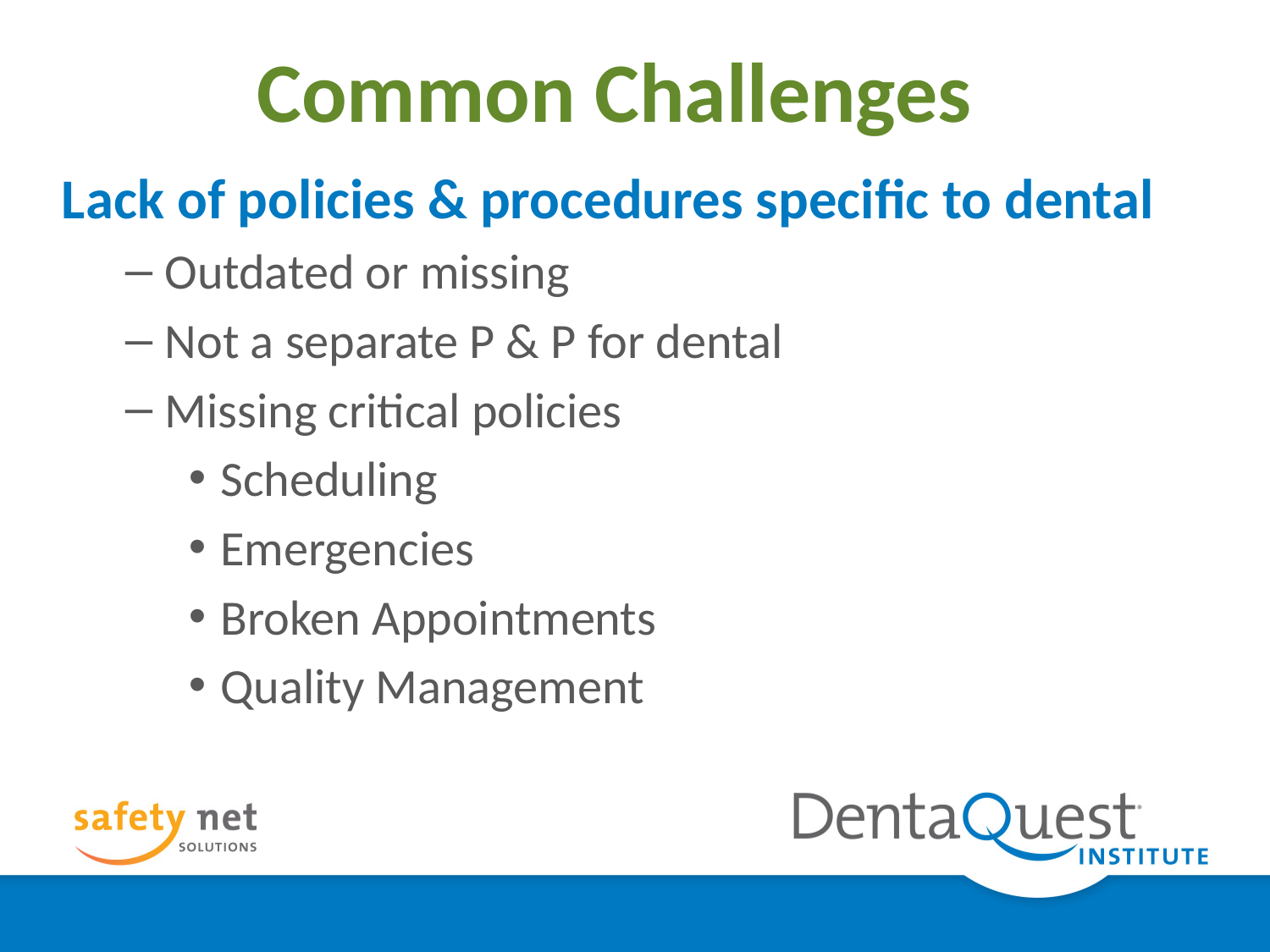

# Common Challenges
Lack of policies & procedures specific to dental
Outdated or missing
Not a separate P & P for dental
Missing critical policies
Scheduling
Emergencies
Broken Appointments
Quality Management